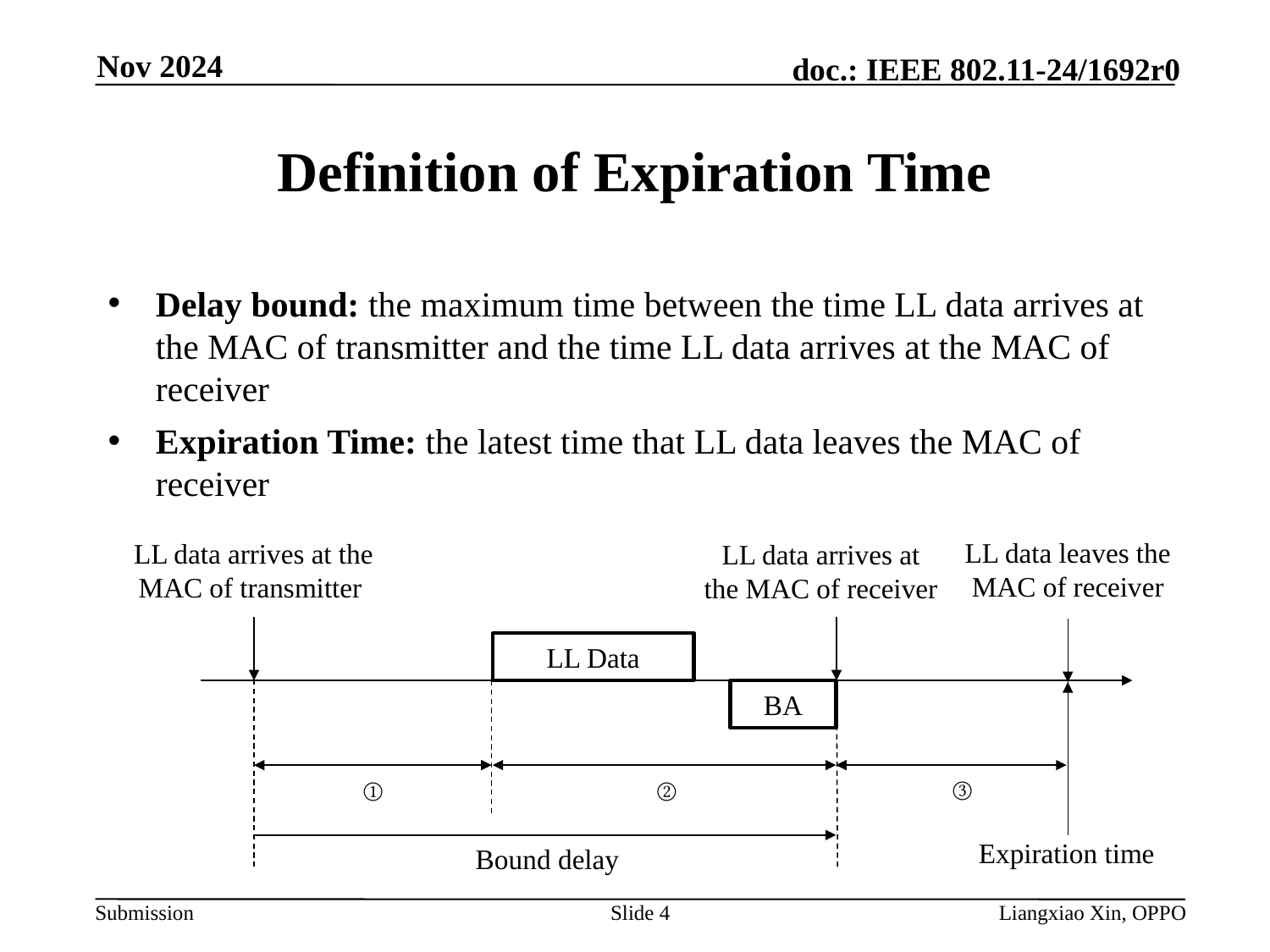

Nov 2024
# Definition of Expiration Time
Delay bound: the maximum time between the time LL data arrives at the MAC of transmitter and the time LL data arrives at the MAC of receiver
Expiration Time: the latest time that LL data leaves the MAC of receiver

LL data leaves the MAC of receiver
LL data arrives at the MAC of transmitter
LL data arrives at the MAC of receiver
LL Data
BA
③
①
②
Expiration time
Bound delay
Slide 4
Liangxiao Xin, OPPO